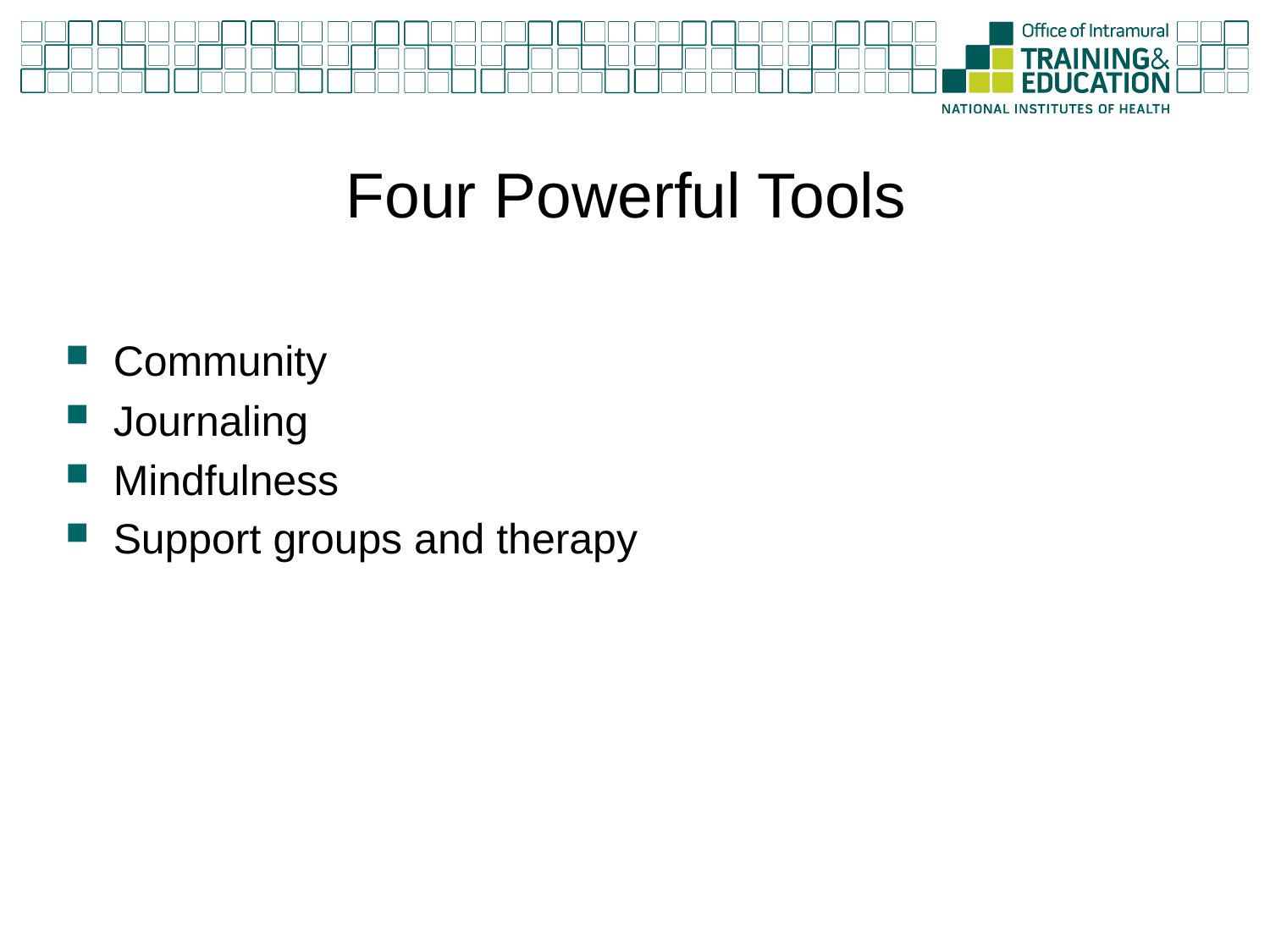

# Four Powerful Tools
Community
Journaling
Mindfulness
Support groups and therapy